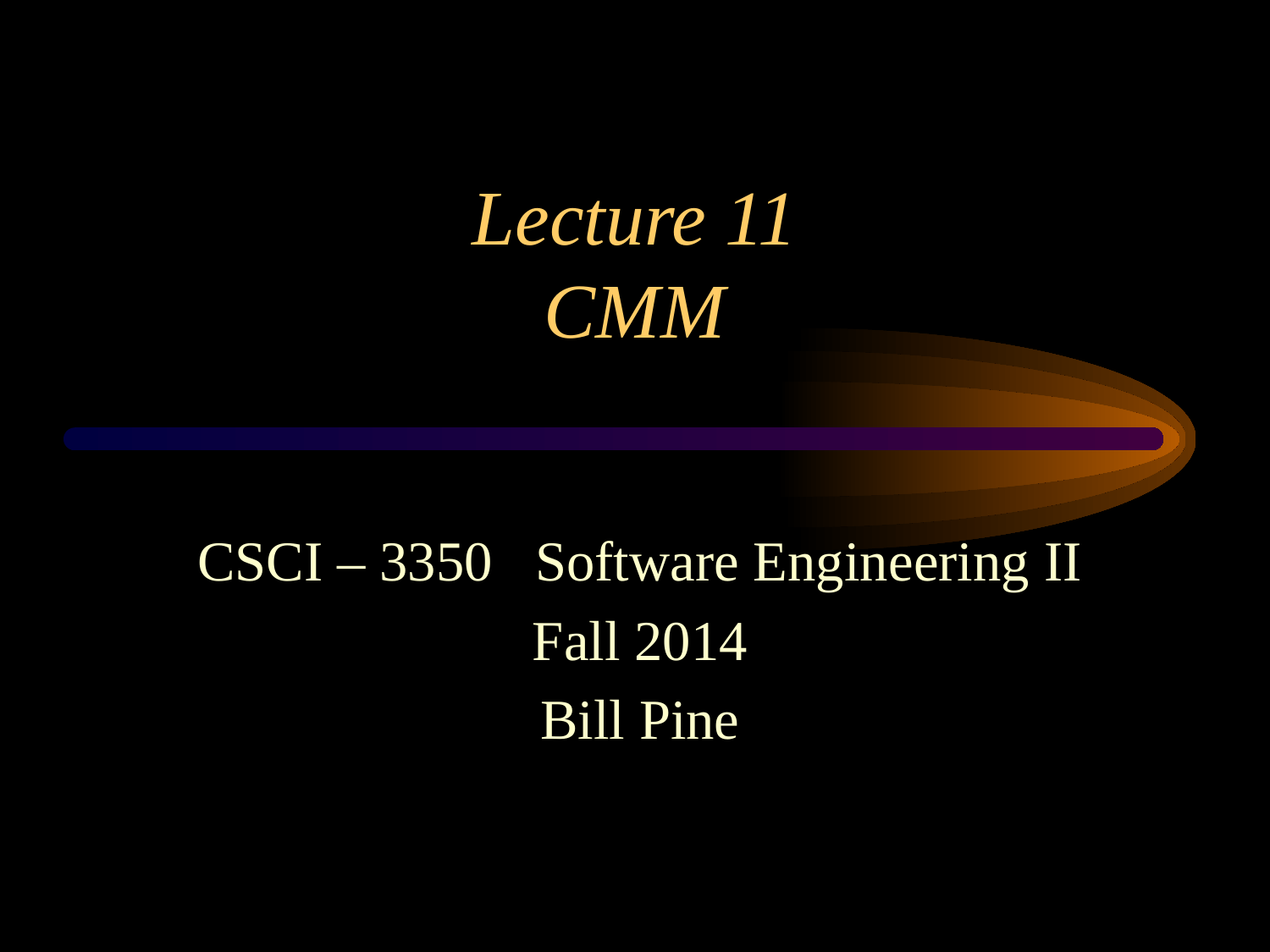

# Lecture 11 CMM
CSCI – 3350   Software Engineering II
Fall 2014
Bill Pine